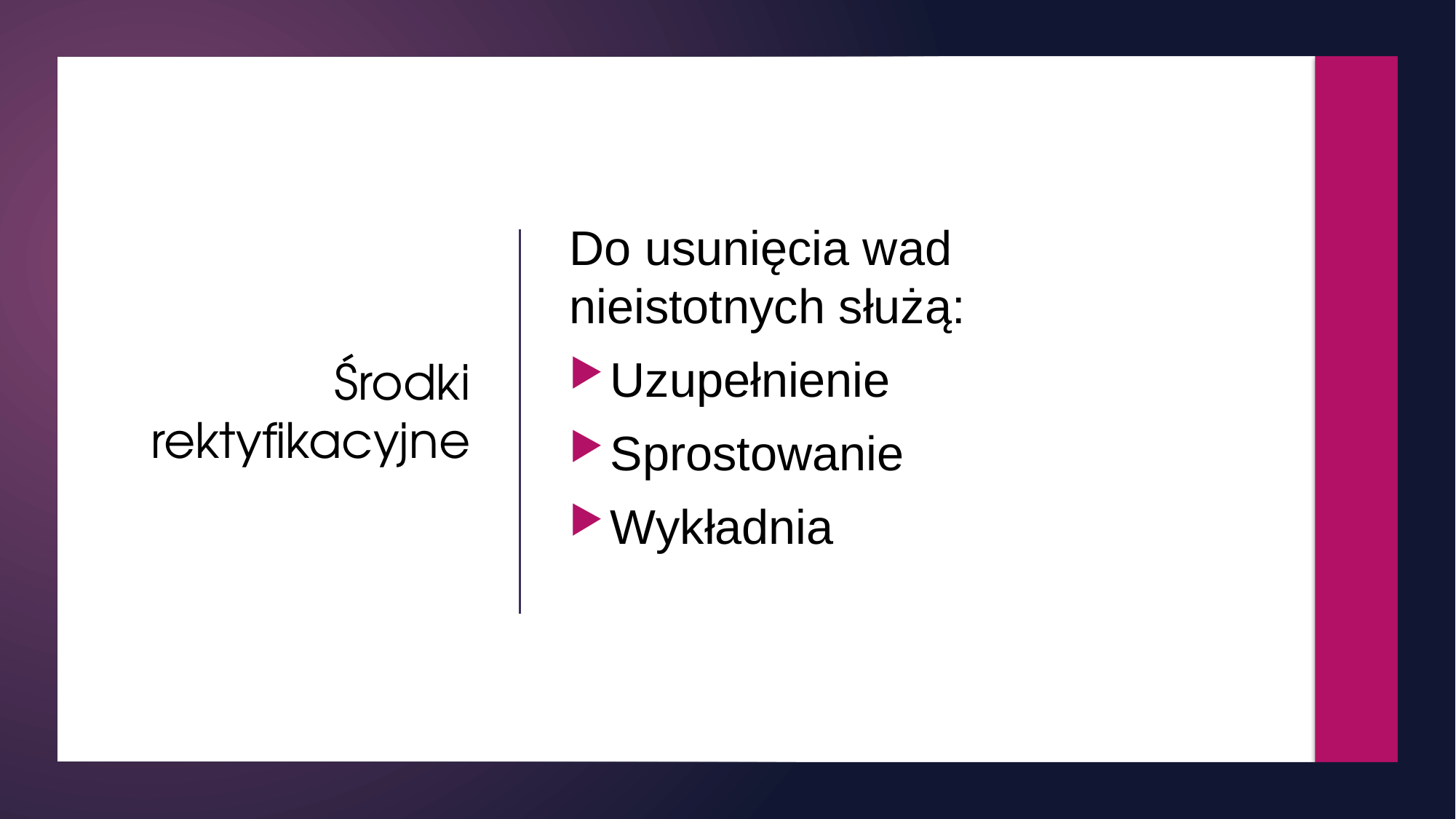

Do usunięcia wad nieistotnych służą:
Uzupełnienie
Sprostowanie
Wykładnia

# Środki rektyfikacyjne